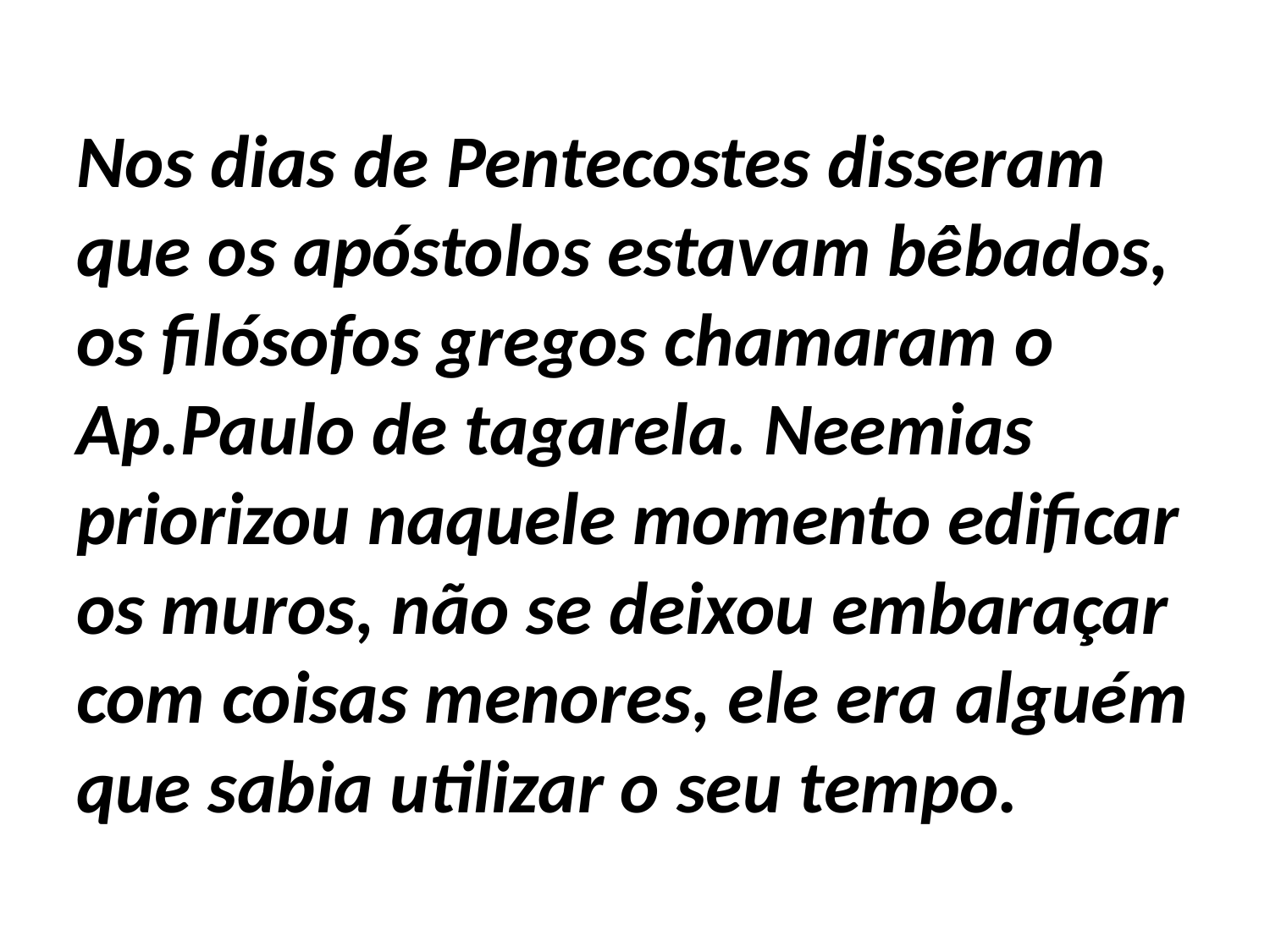

Nos dias de Pentecostes disseram que os apóstolos estavam bêbados, os filósofos gregos chamaram o Ap.Paulo de tagarela. Neemias priorizou naquele momento edificar os muros, não se deixou embaraçar com coisas menores, ele era alguém que sabia utilizar o seu tempo.